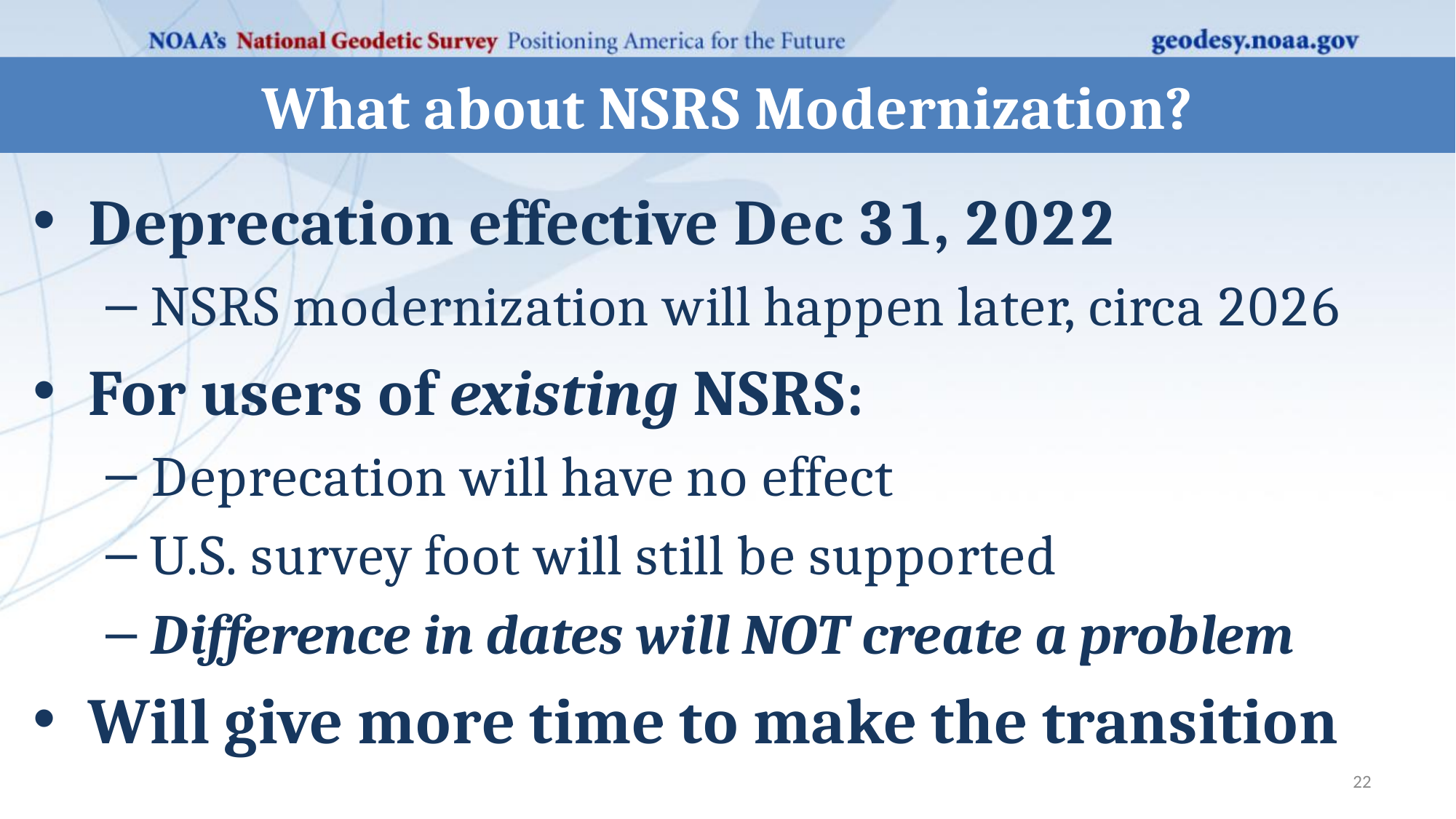

What about NSRS Modernization?
Deprecation effective Dec 31, 2022
NSRS modernization will happen later, circa 2026
For users of existing NSRS:
Deprecation will have no effect
U.S. survey foot will still be supported
Difference in dates will NOT create a problem
Will give more time to make the transition

22